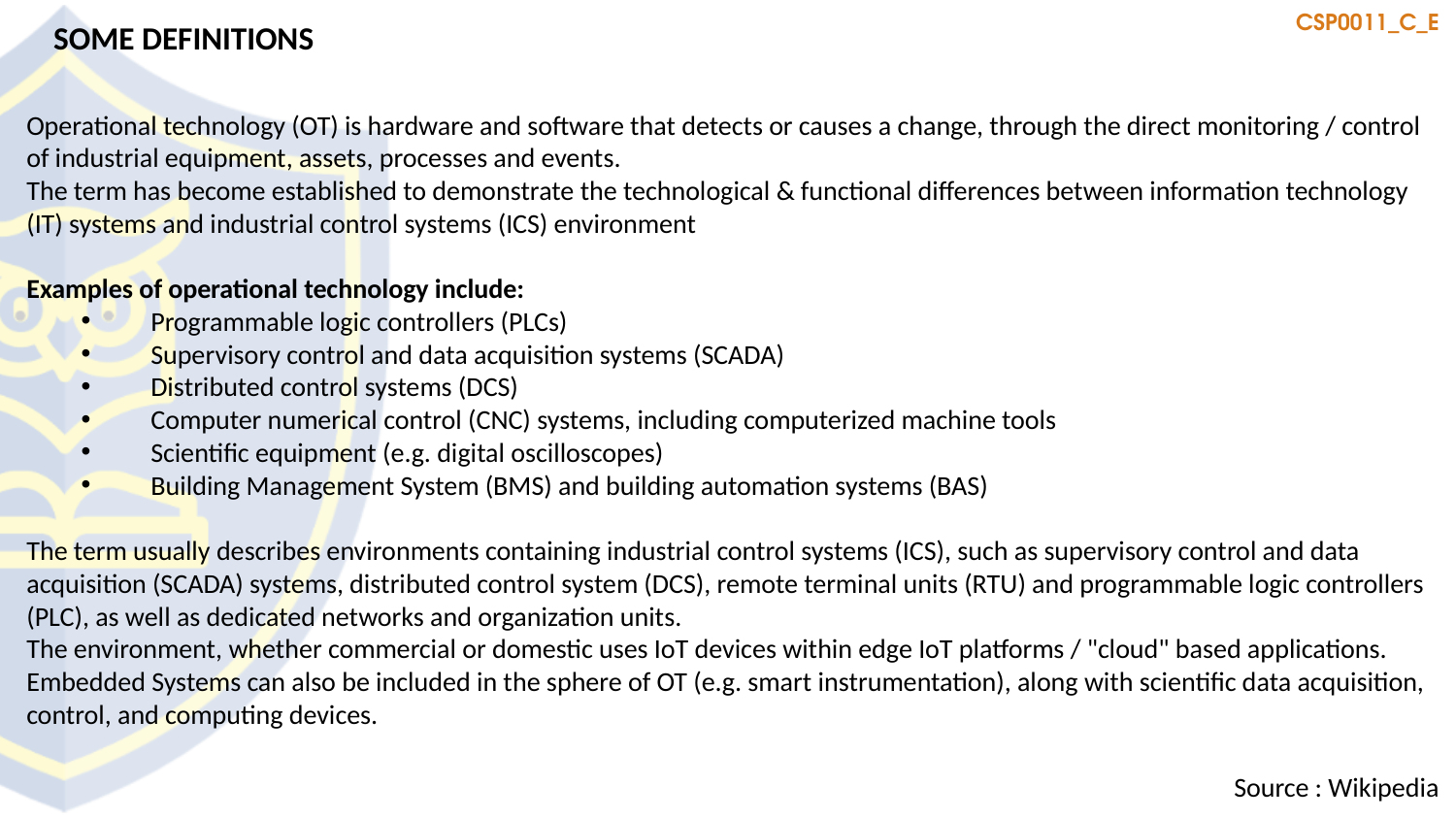

SOME DEFINITIONS
Operational technology (OT) is hardware and software that detects or causes a change, through the direct monitoring / control of industrial equipment, assets, processes and events.
The term has become established to demonstrate the technological & functional differences between information technology (IT) systems and industrial control systems (ICS) environment

Examples of operational technology include:
    Programmable logic controllers (PLCs)
    Supervisory control and data acquisition systems (SCADA)
    Distributed control systems (DCS)
    Computer numerical control (CNC) systems, including computerized machine tools
    Scientific equipment (e.g. digital oscilloscopes)
    Building Management System (BMS) and building automation systems (BAS)

The term usually describes environments containing industrial control systems (ICS), such as supervisory control and data acquisition (SCADA) systems, distributed control system (DCS), remote terminal units (RTU) and programmable logic controllers (PLC), as well as dedicated networks and organization units.
The environment, whether commercial or domestic uses IoT devices within edge IoT platforms / "cloud" based applications. Embedded Systems can also be included in the sphere of OT (e.g. smart instrumentation), along with scientific data acquisition, control, and computing devices.
Source : Wikipedia